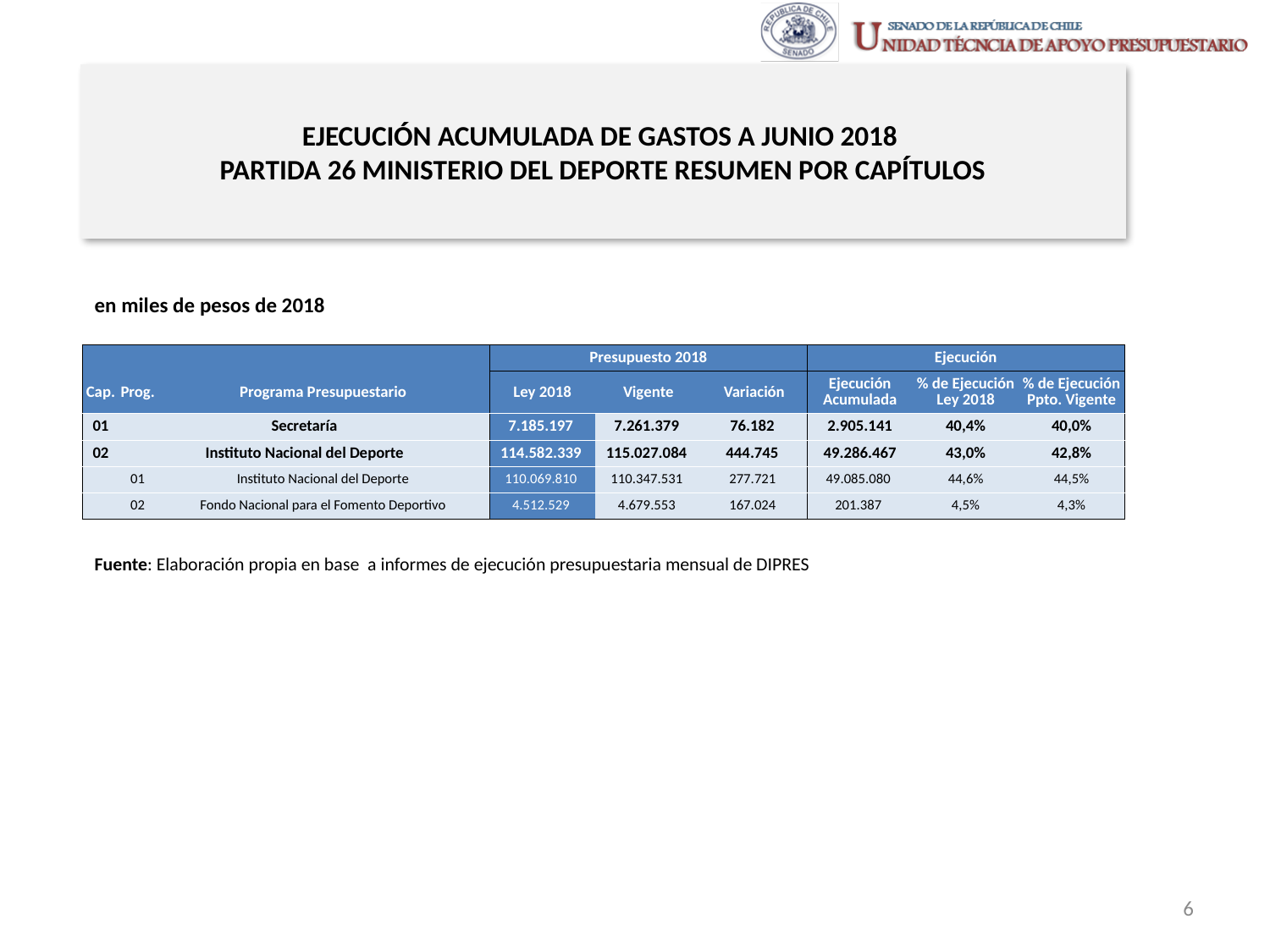

# EJECUCIÓN ACUMULADA DE GASTOS A JUNIO 2018 PARTIDA 26 MINISTERIO DEL DEPORTE RESUMEN POR CAPÍTULOS
en miles de pesos de 2018
|  |  |  | Presupuesto 2018 |  |  | Ejecución |  |  |
| --- | --- | --- | --- | --- | --- | --- | --- | --- |
| Cap. | Prog. | Programa Presupuestario | Ley 2018 | Vigente | Variación | Ejecución Acumulada | % de Ejecución Ley 2018 | % de Ejecución Ppto. Vigente |
| 01 | Secretaría |  | 7.185.197 | 7.261.379 | 76.182 | 2.905.141 | 40,4% | 40,0% |
| 02 | Instituto Nacional del Deporte |  | 114.582.339 | 115.027.084 | 444.745 | 49.286.467 | 43,0% | 42,8% |
|  | 01 | Instituto Nacional del Deporte | 110.069.810 | 110.347.531 | 277.721 | 49.085.080 | 44,6% | 44,5% |
|  | 02 | Fondo Nacional para el Fomento Deportivo | 4.512.529 | 4.679.553 | 167.024 | 201.387 | 4,5% | 4,3% |
Fuente: Elaboración propia en base  a informes de ejecución presupuestaria mensual de DIPRES
6